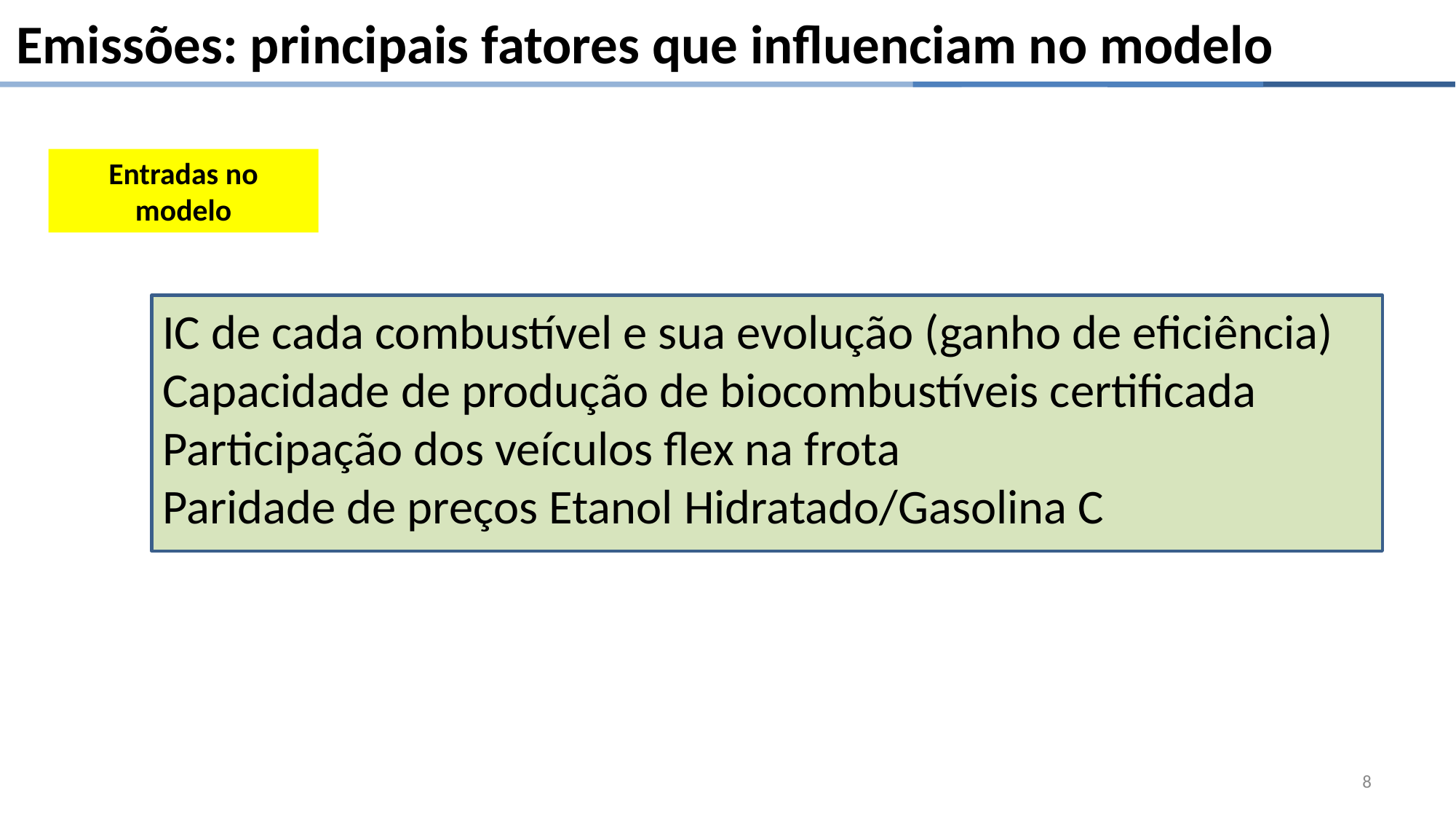

Emissões: principais fatores que influenciam no modelo

Entradas no modelo
IC de cada combustível e sua evolução (ganho de eficiência)
Capacidade de produção de biocombustíveis certificada
Participação dos veículos flex na frota
Paridade de preços Etanol Hidratado/Gasolina C
8